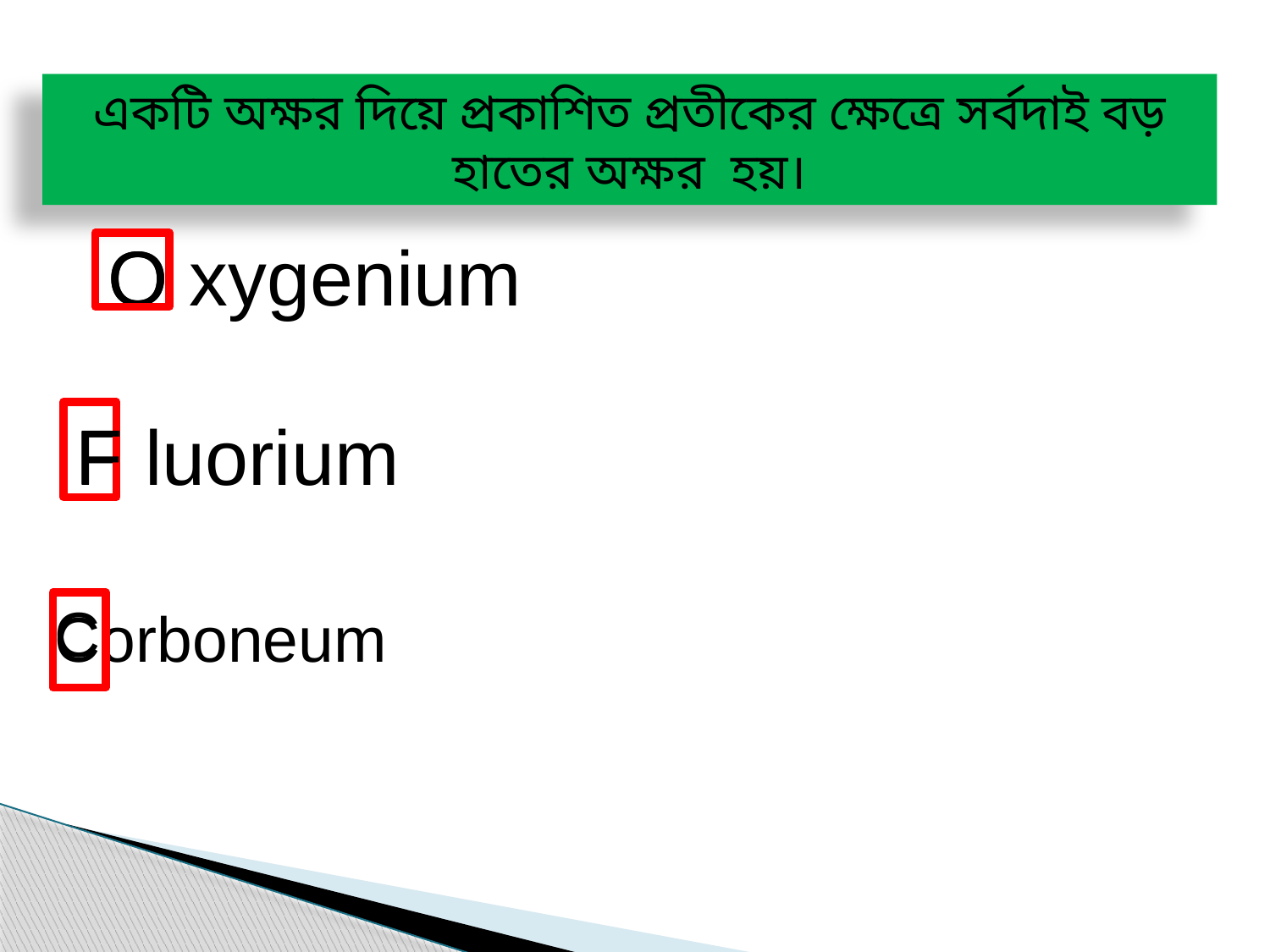

একটি অক্ষর দিয়ে প্রকাশিত প্রতীকের ক্ষেত্রে সর্বদাই বড় হাতের অক্ষর  হয়।
O xygenium
O

F
F luorium

C
Corboneum